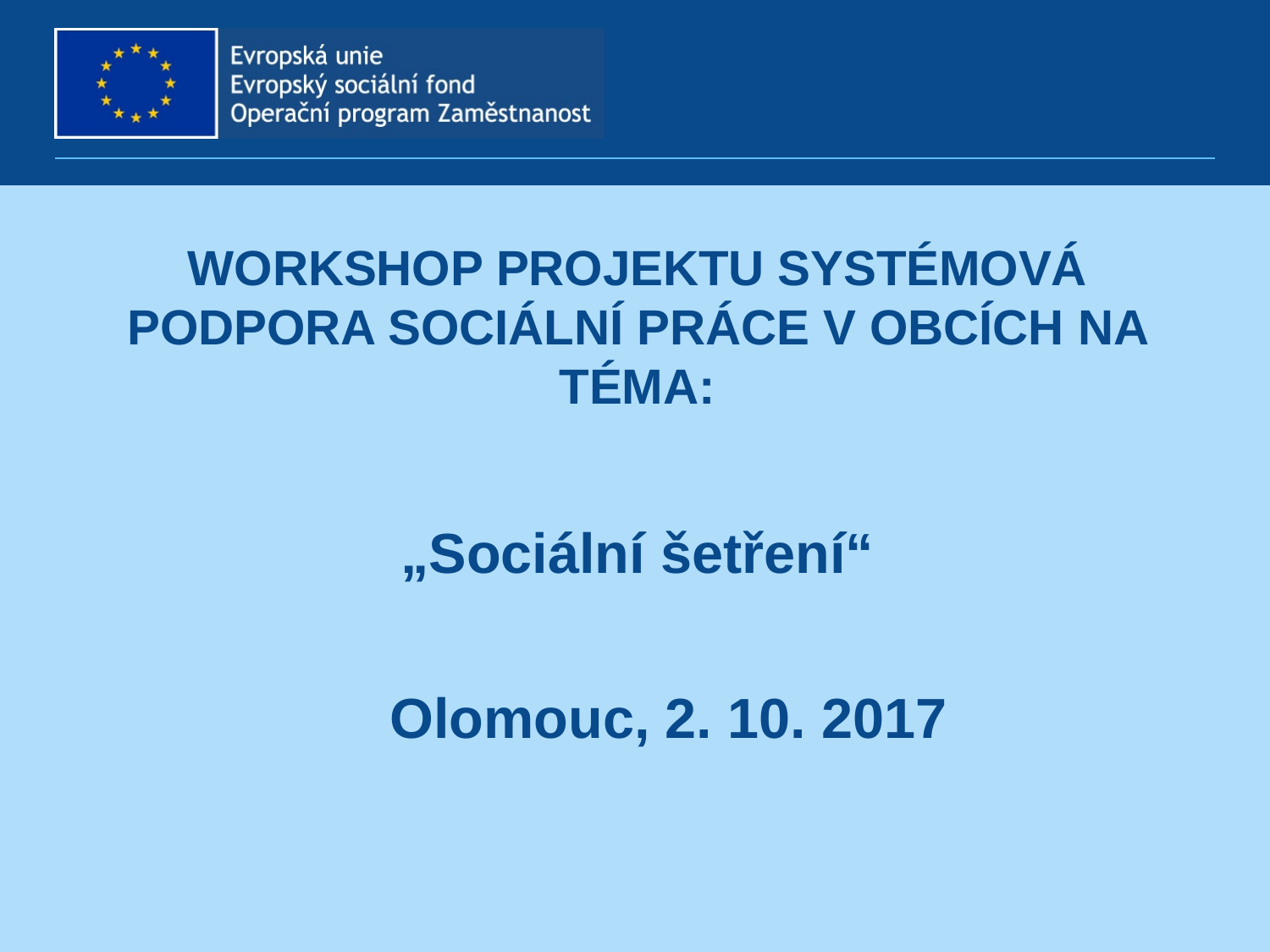

# Workshop projektu systémová podpora sociální práce v obcích na téma:
„Sociální šetření“
    Olomouc, 2. 10. 2017
1